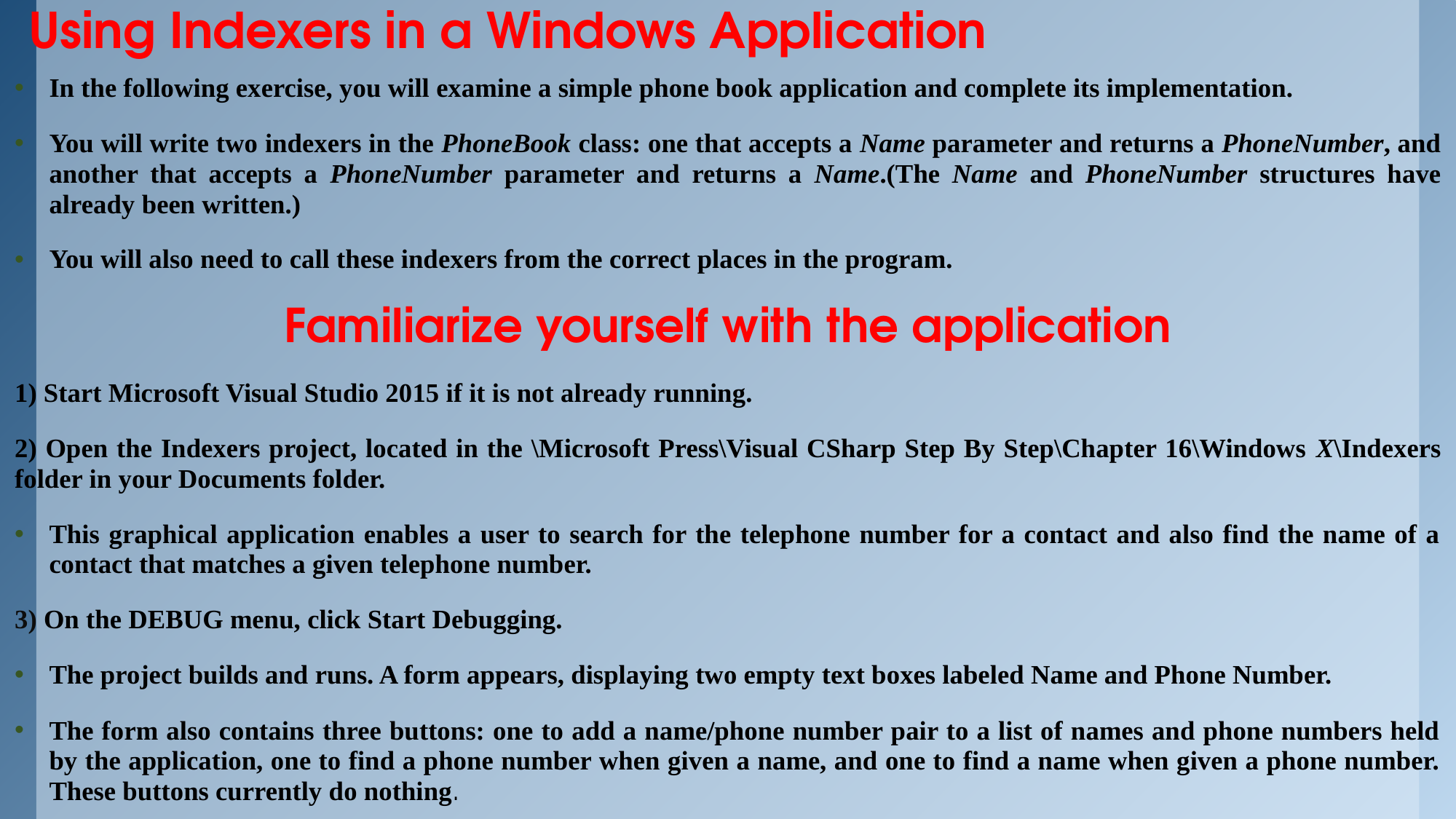

# Using Indexers in a Windows Application
In the following exercise, you will examine a simple phone book application and complete its implementation.
You will write two indexers in the PhoneBook class: one that accepts a Name parameter and returns a PhoneNumber, and another that accepts a PhoneNumber parameter and returns a Name.(The Name and PhoneNumber structures have already been written.)
You will also need to call these indexers from the correct places in the program.
Familiarize yourself with the application
1) Start Microsoft Visual Studio 2015 if it is not already running.
2) Open the Indexers project, located in the \Microsoft Press\Visual CSharp Step By Step\Chapter 16\Windows X\Indexers folder in your Documents folder.
This graphical application enables a user to search for the telephone number for a contact and also find the name of a contact that matches a given telephone number.
3) On the DEBUG menu, click Start Debugging.
The project builds and runs. A form appears, displaying two empty text boxes labeled Name and Phone Number.
The form also contains three buttons: one to add a name/phone number pair to a list of names and phone numbers held by the application, one to find a phone number when given a name, and one to find a name when given a phone number. These buttons currently do nothing.